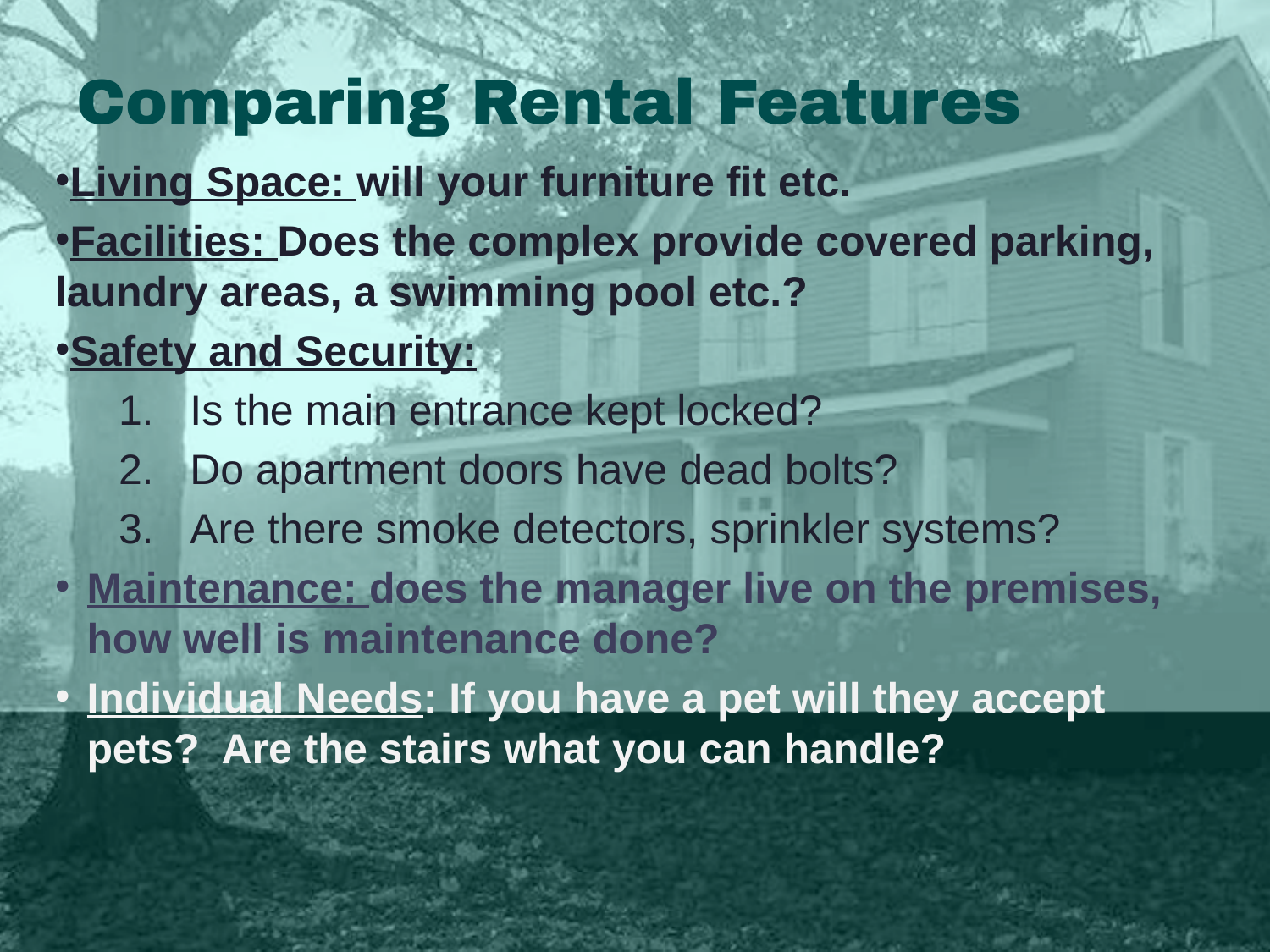

# Comparing Rental Features
Living Space: will your furniture fit etc.
Facilities: Does the complex provide covered parking, laundry areas, a swimming pool etc.?
Safety and Security:
Is the main entrance kept locked?
Do apartment doors have dead bolts?
Are there smoke detectors, sprinkler systems?
Maintenance: does the manager live on the premises, how well is maintenance done?
Individual Needs: If you have a pet will they accept pets?  Are the stairs what you can handle?